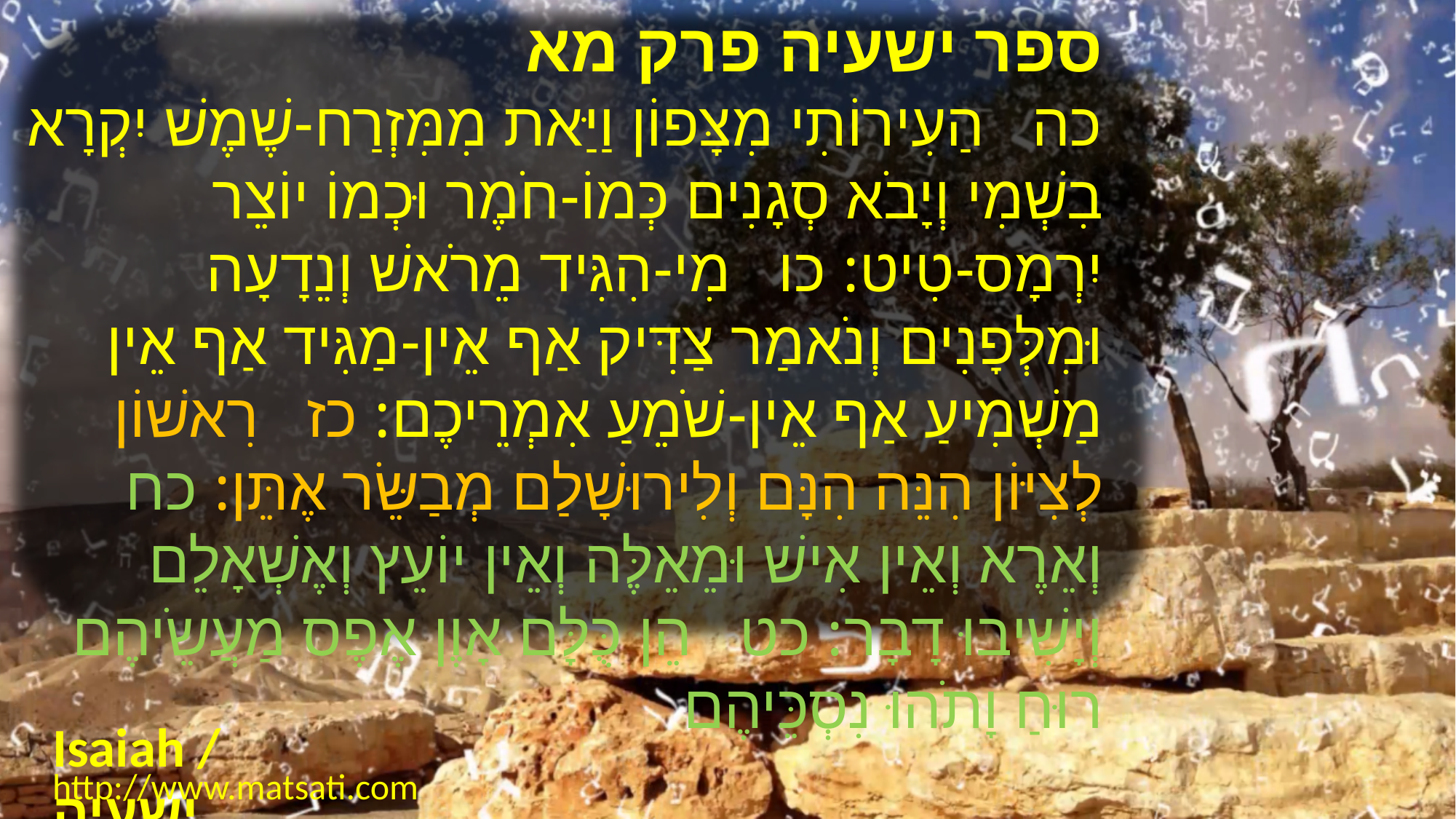

﻿ספר ישעיה פרק מא
כה   הַעִירוֹתִי מִצָּפוֹן וַיַּאת מִמִּזְרַח-שֶׁמֶשׁ יִקְרָא בִשְׁמִי וְיָבֹא סְגָנִים כְּמוֹ-חֹמֶר וּכְמוֹ יוֹצֵר יִרְמָס-טִיט: כו   מִי-הִגִּיד מֵרֹאשׁ וְנֵדָעָה וּמִלְּפָנִים וְנֹאמַר צַדִּיק אַף אֵין-מַגִּיד אַף אֵין מַשְׁמִיעַ אַף אֵין-שֹׁמֵעַ אִמְרֵיכֶם: כז   רִאשׁוֹן לְצִיּוֹן הִנֵּה הִנָּם וְלִירוּשָׁלַם מְבַשֵּׂר אֶתֵּן: כח   וְאֵרֶא וְאֵין אִישׁ וּמֵאֵלֶּה וְאֵין יוֹעֵץ וְאֶשְׁאָלֵם וְיָשִׁיבוּ דָבָר: כט   הֵן כֻּלָּם אָוֶן אֶפֶס מַעֲשֵֹיהֶם רוּחַ וָתֹהוּ נִסְכֵּיהֶם
Isaiah / ישעיה
http://www.matsati.com